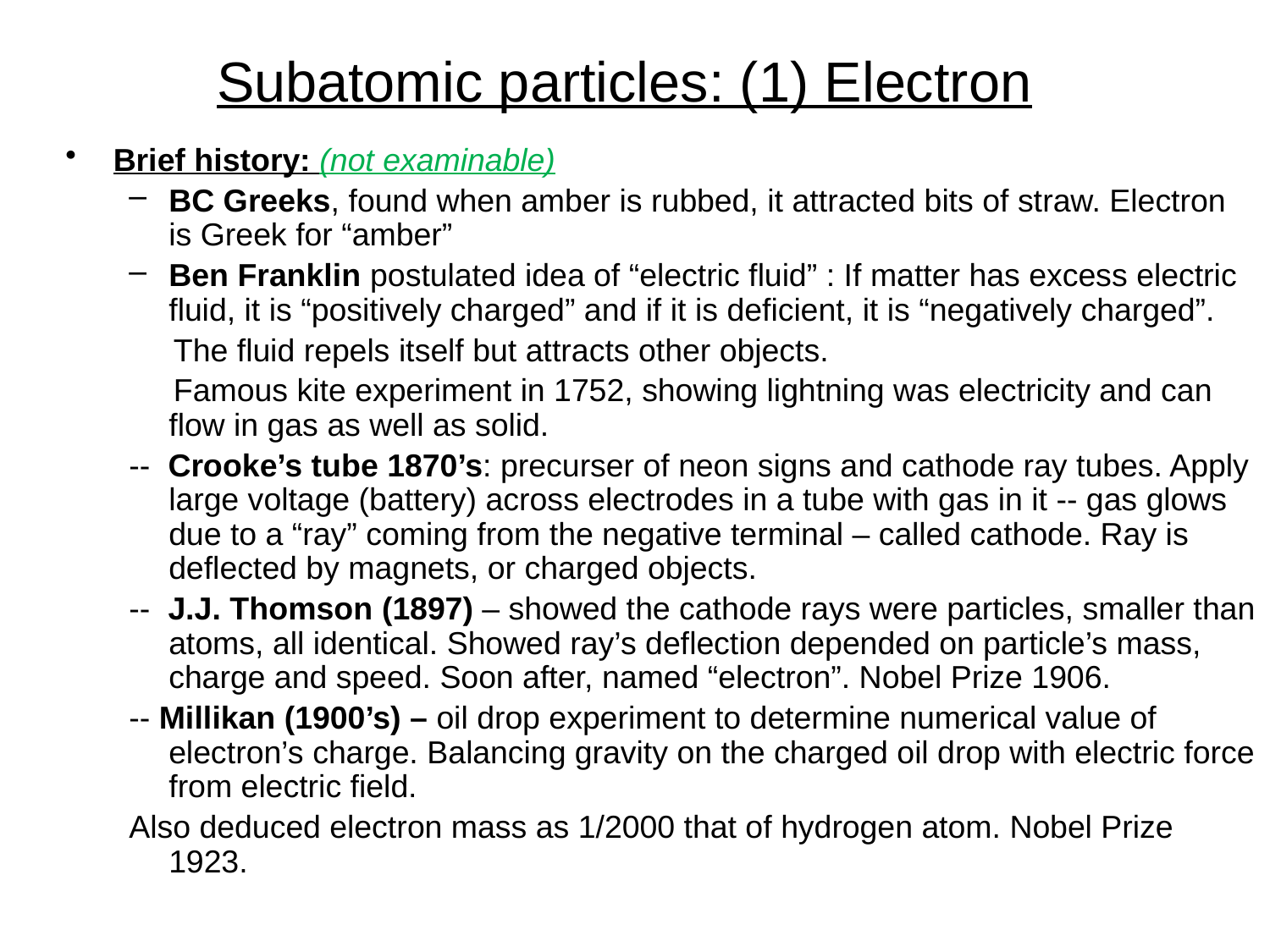

# Subatomic particles: (1) Electron
Brief history: (not examinable)
BC Greeks, found when amber is rubbed, it attracted bits of straw. Electron is Greek for “amber”
Ben Franklin postulated idea of “electric fluid” : If matter has excess electric fluid, it is “positively charged” and if it is deficient, it is “negatively charged”.
     The fluid repels itself but attracts other objects.
     Famous kite experiment in 1752, showing lightning was electricity and can flow in gas as well as solid.
--  Crooke’s tube 1870’s: precurser of neon signs and cathode ray tubes. Apply large voltage (battery) across electrodes in a tube with gas in it -- gas glows due to a “ray” coming from the negative terminal – called cathode. Ray is deflected by magnets, or charged objects.
--  J.J. Thomson (1897) – showed the cathode rays were particles, smaller than atoms, all identical. Showed ray’s deflection depended on particle’s mass, charge and speed. Soon after, named “electron”. Nobel Prize 1906.
-- Millikan (1900’s) – oil drop experiment to determine numerical value of electron’s charge. Balancing gravity on the charged oil drop with electric force from electric field.
Also deduced electron mass as 1/2000 that of hydrogen atom. Nobel Prize 1923.